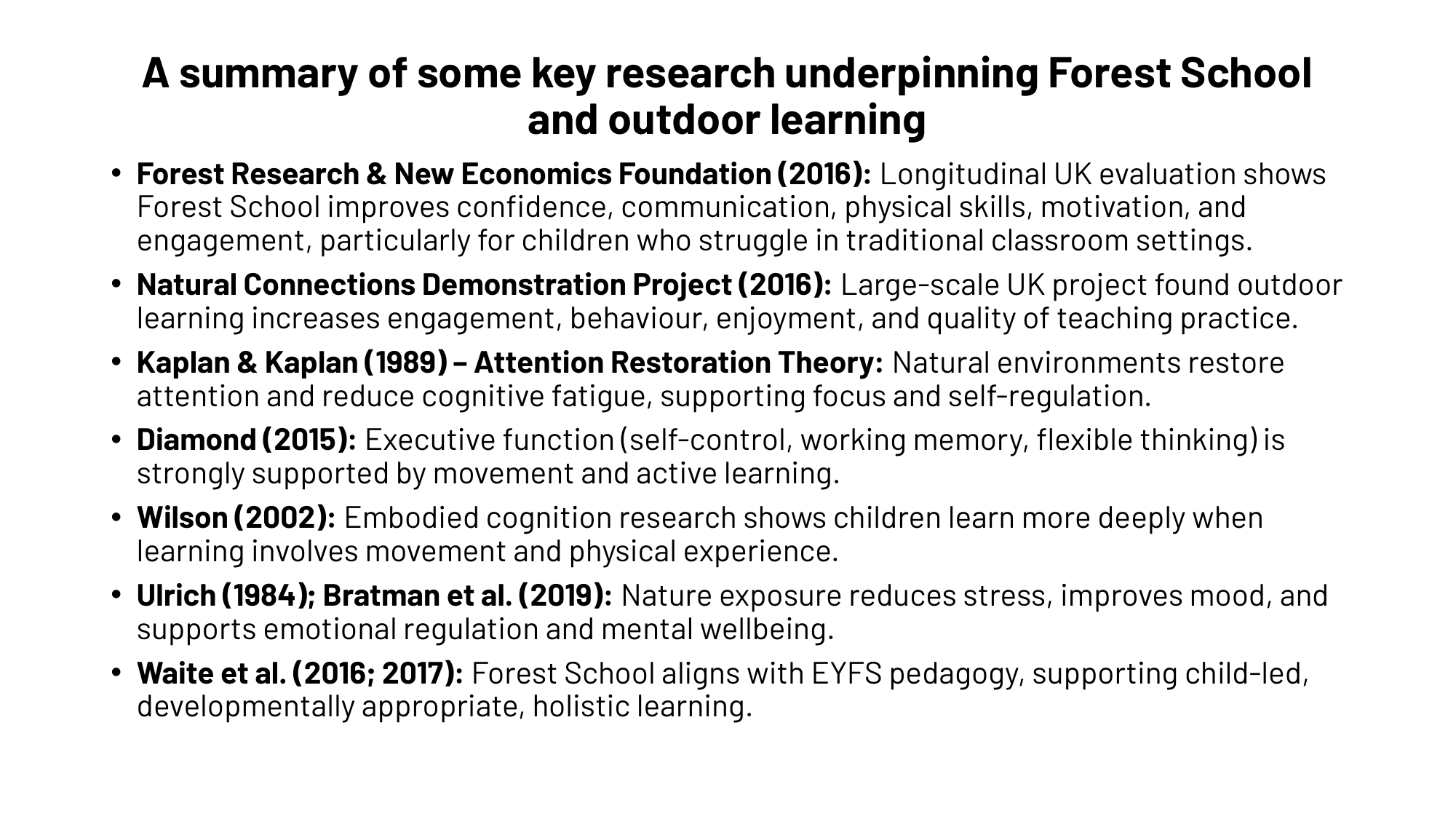

# A summary of some key research underpinning Forest School and outdoor learning
Forest Research & New Economics Foundation (2016): Longitudinal UK evaluation shows Forest School improves confidence, communication, physical skills, motivation, and engagement, particularly for children who struggle in traditional classroom settings.
Natural Connections Demonstration Project (2016): Large-scale UK project found outdoor learning increases engagement, behaviour, enjoyment, and quality of teaching practice.
Kaplan & Kaplan (1989) – Attention Restoration Theory: Natural environments restore attention and reduce cognitive fatigue, supporting focus and self-regulation.
Diamond (2015): Executive function (self-control, working memory, flexible thinking) is strongly supported by movement and active learning.
Wilson (2002): Embodied cognition research shows children learn more deeply when learning involves movement and physical experience.
Ulrich (1984); Bratman et al. (2019): Nature exposure reduces stress, improves mood, and supports emotional regulation and mental wellbeing.
Waite et al. (2016; 2017): Forest School aligns with EYFS pedagogy, supporting child-led, developmentally appropriate, holistic learning.